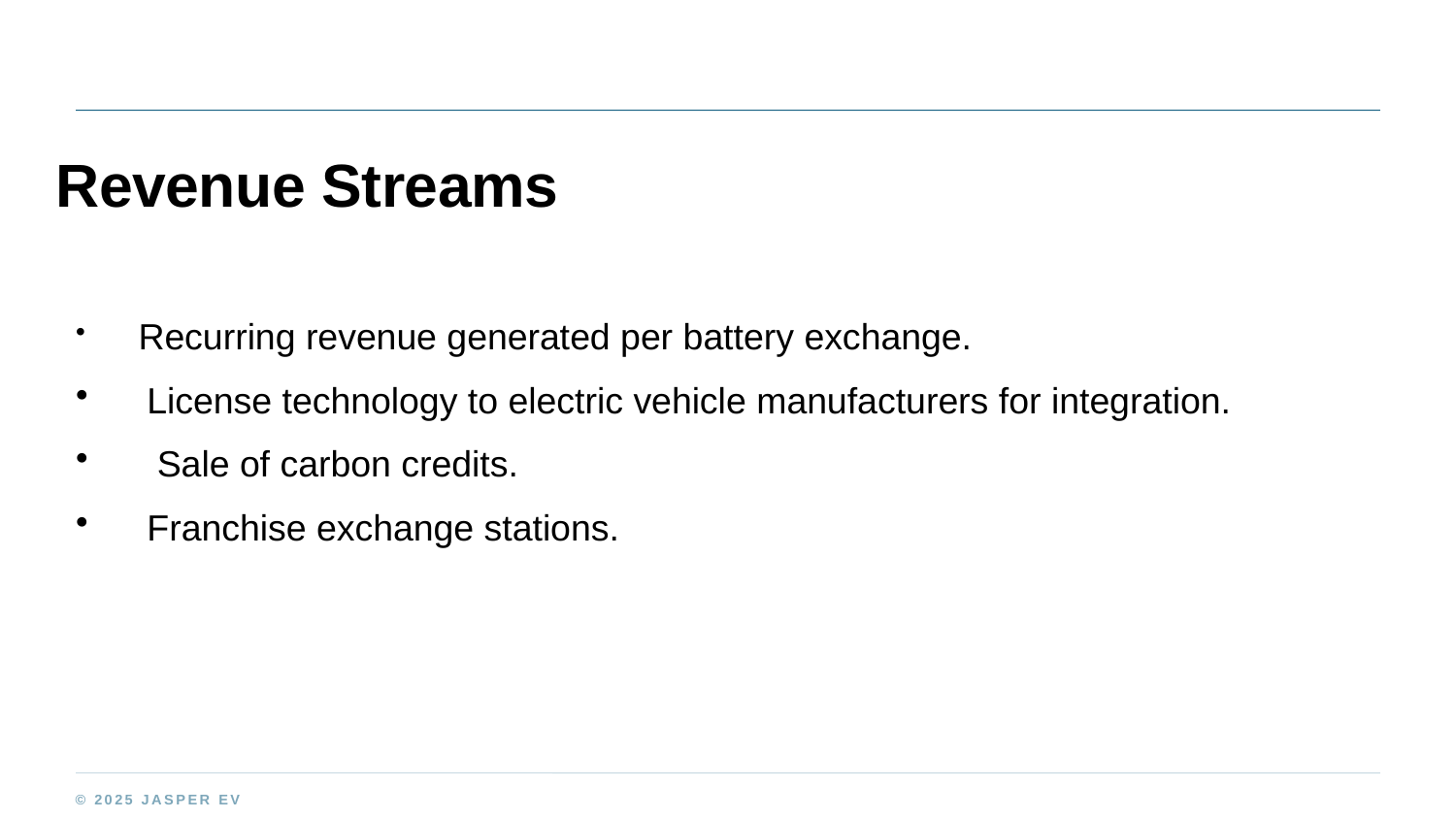

Revenue Streams

    Recurring revenue generated per battery exchange.
    License technology to electric vehicle manufacturers for integration.
     Sale of carbon credits.
    Franchise exchange stations.

© 2025 JASPER EV TECH